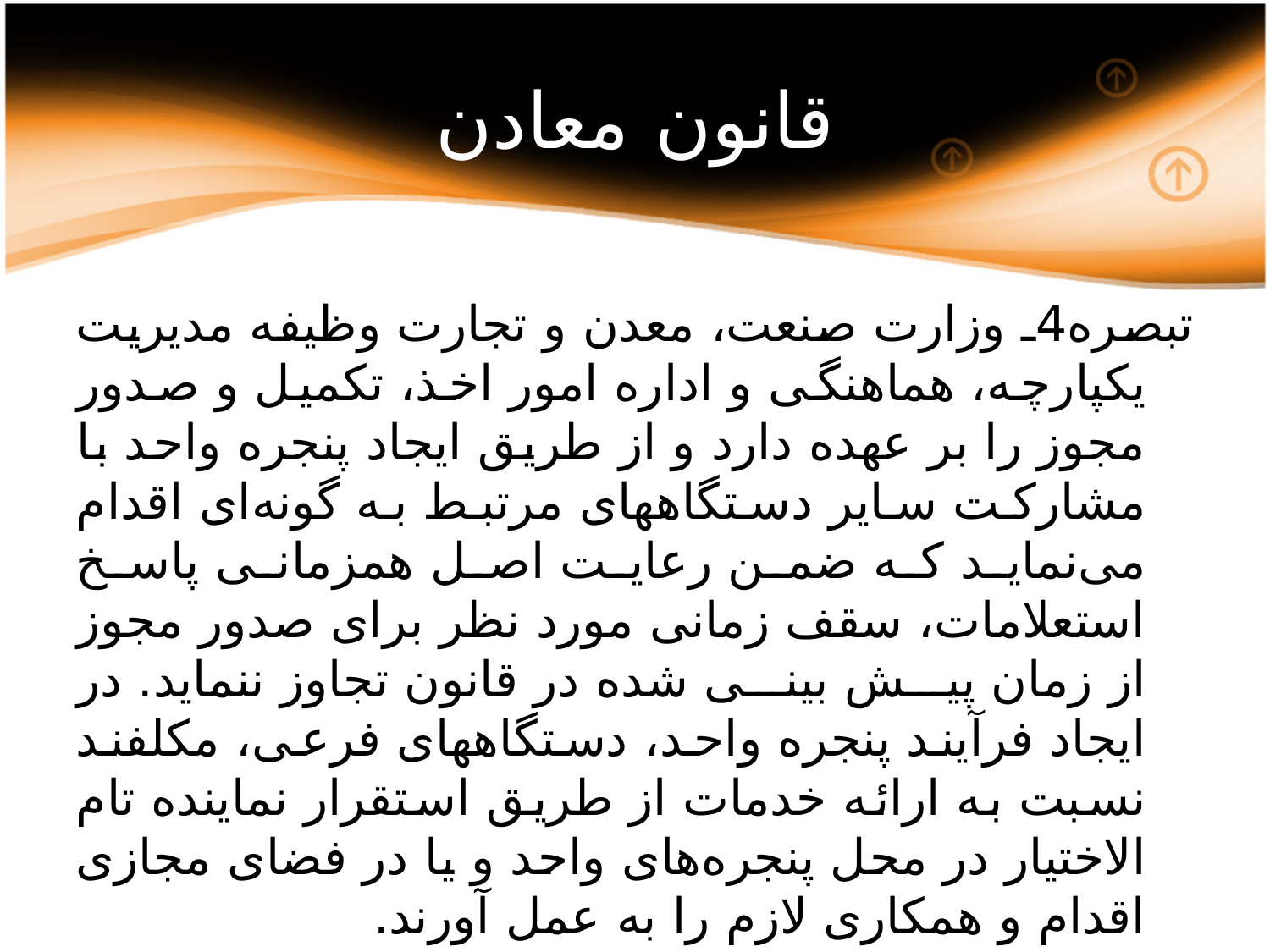

# قانون معادن
تبصره4ـ وزارت صنعت، معدن و تجارت وظیفه مدیریت یکپارچه، هماهنگی و اداره امور اخذ، تکمیل و صدور مجوز را بر عهده دارد و از طریق ایجاد پنجره واحد با مشارکت سایر دستگاههای مرتبط به گونه‌ای اقدام می‌نماید که ضمن رعایت اصل همزمانی پاسخ استعلامات، سقف زمانی مورد نظر برای صدور مجوز از زمان پیش بینی شده در قانون تجاوز ننماید. در ایجاد فرآیند پنجره واحد، ‌دستگاههای فرعی، مکلفند نسبت به ارائه خدمات از طریق استقرار نماینده تام الاختیار در محل پنجره‌های واحد و یا در فضای مجازی اقدام و همکاری لازم را به عمل آورند.